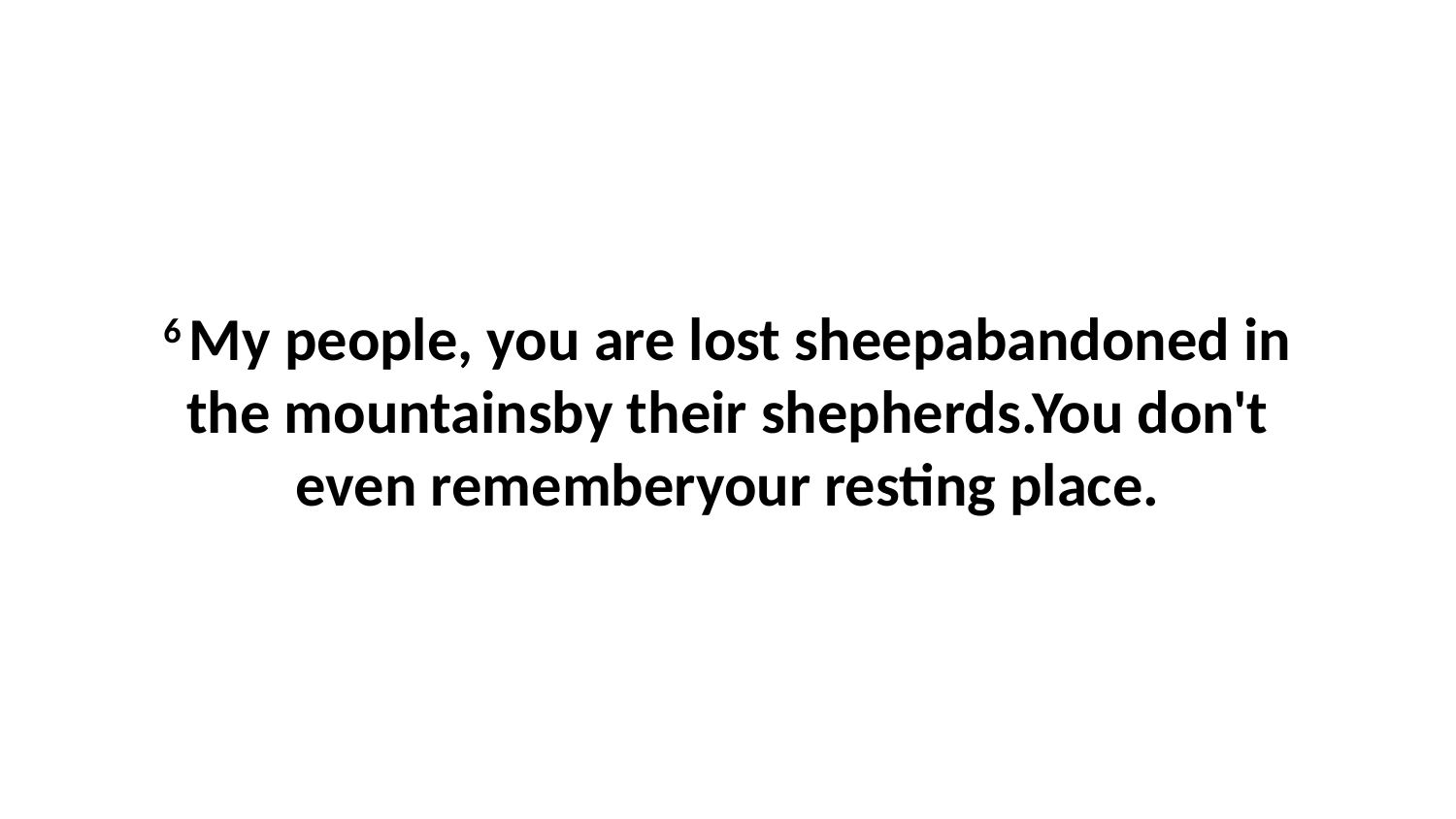

6 My people, you are lost sheepabandoned in the mountainsby their shepherds.You don't even rememberyour resting place.